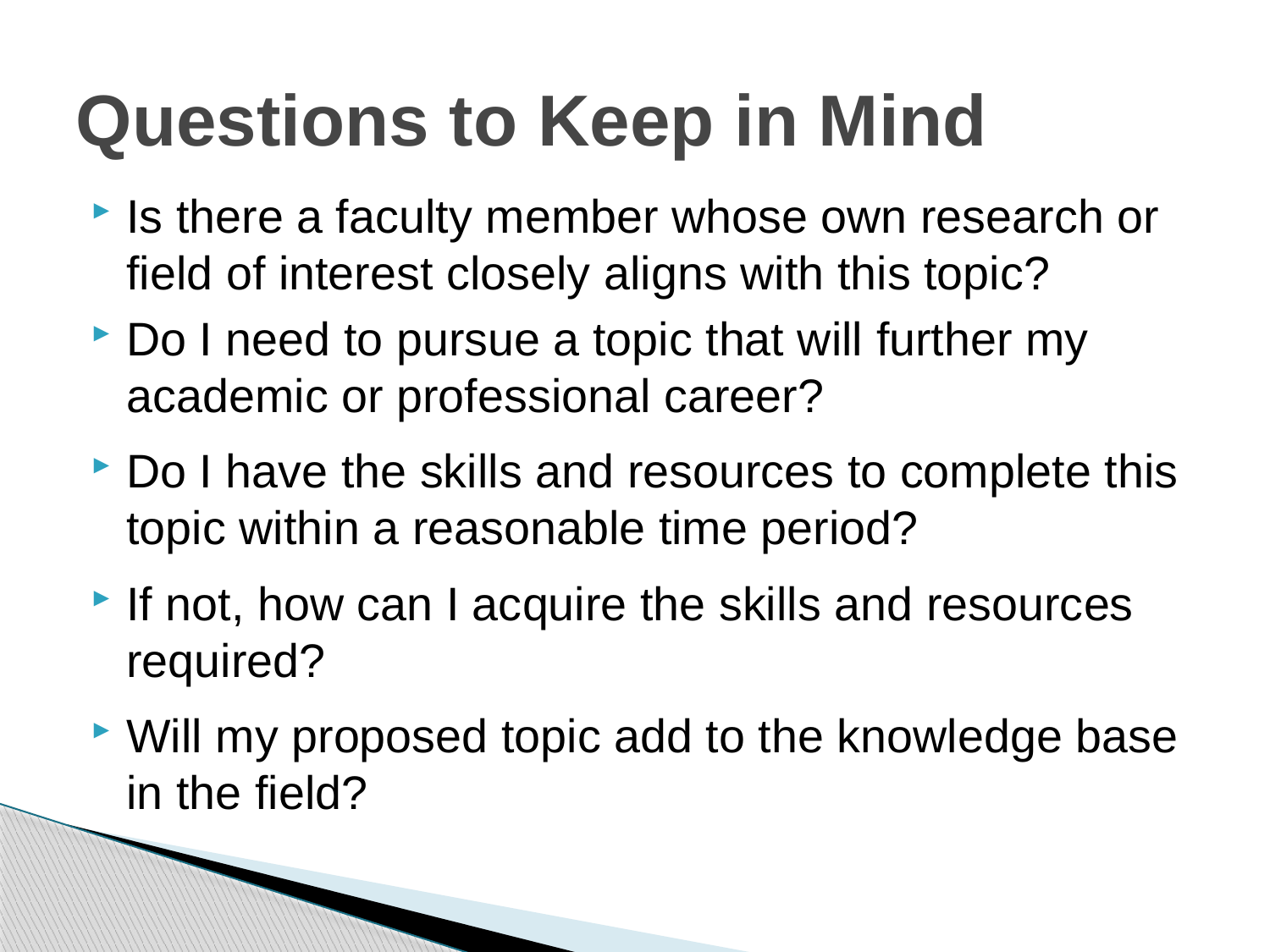

# Questions to Keep in Mind
Is there a faculty member whose own research or field of interest closely aligns with this topic?
Do I need to pursue a topic that will further my academic or professional career?
Do I have the skills and resources to complete this topic within a reasonable time period?
If not, how can I acquire the skills and resources required?
Will my proposed topic add to the knowledge base in the field?